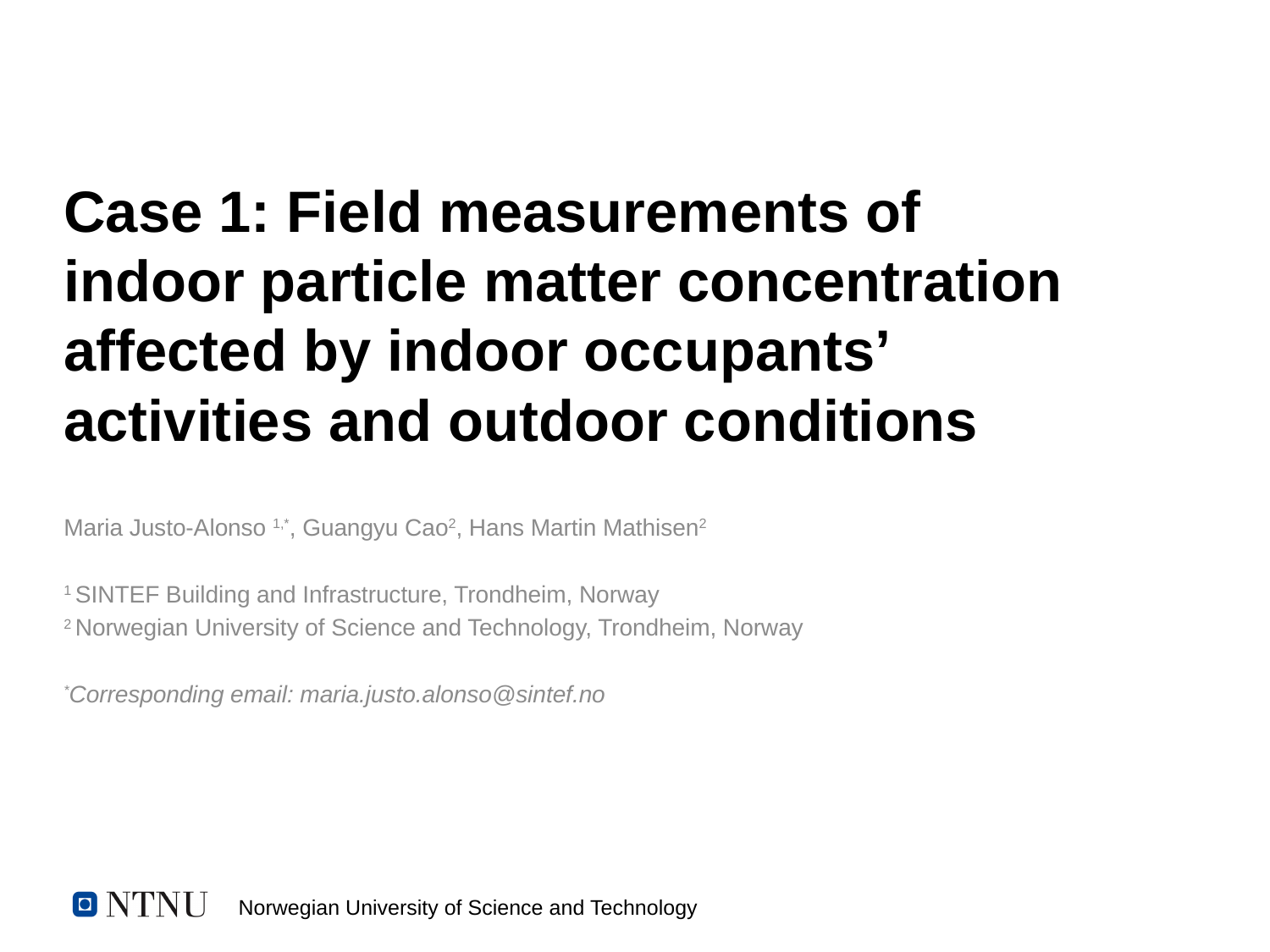

# Case 1: Field measurements of indoor particle matter concentration affected by indoor occupants’ activities and outdoor conditions
Maria Justo-Alonso 1,*, Guangyu Cao2, Hans Martin Mathisen2

1 SINTEF Building and Infrastructure, Trondheim, Norway
2 Norwegian University of Science and Technology, Trondheim, Norway

*Corresponding email: maria.justo.alonso@sintef.no